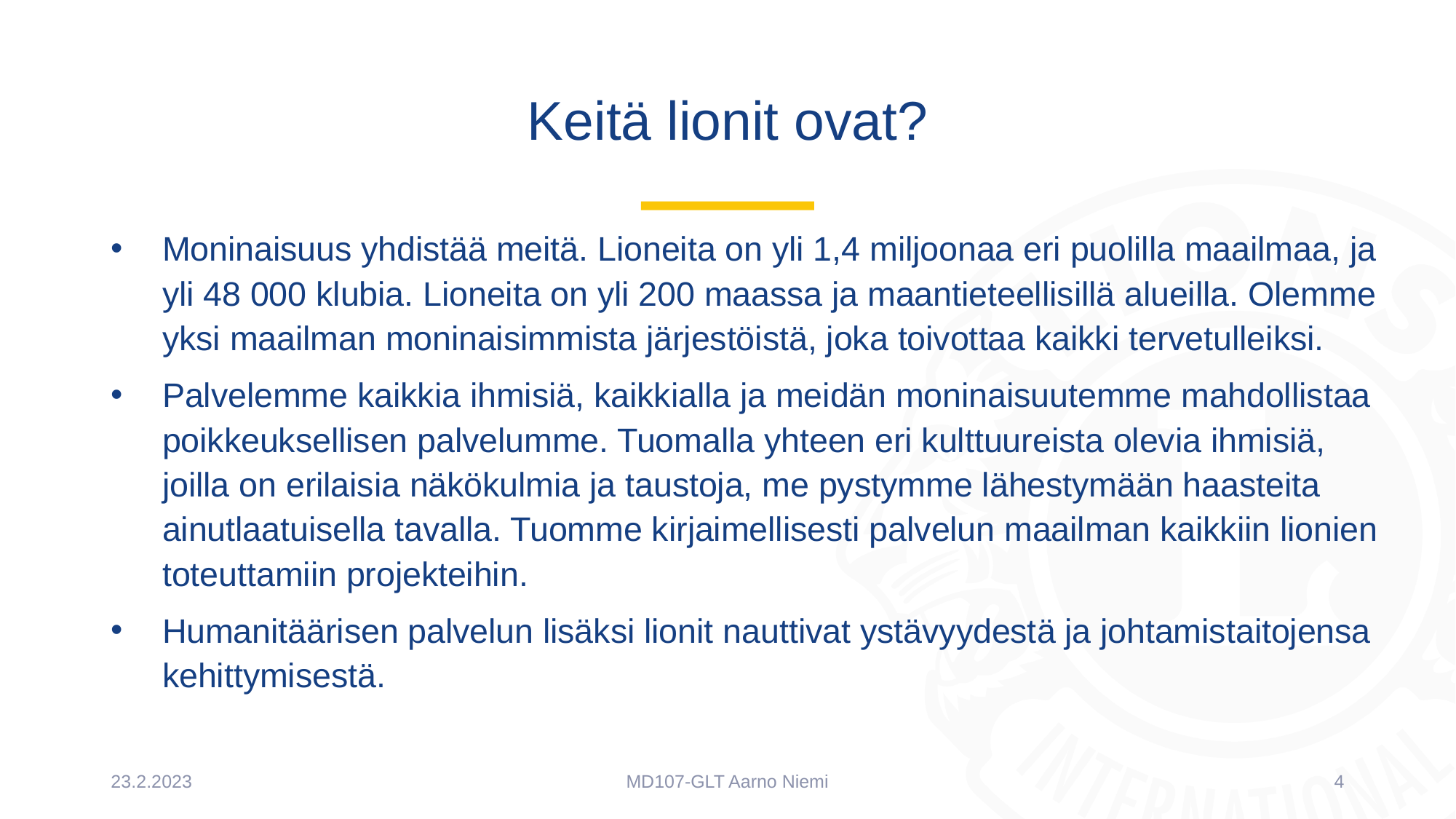

# Keitä lionit ovat?
Moninaisuus yhdistää meitä. Lioneita on yli 1,4 miljoonaa eri puolilla maailmaa, ja yli 48 000 klubia. Lioneita on yli 200 maassa ja maantieteellisillä alueilla. Olemme yksi maailman moninaisimmista järjestöistä, joka toivottaa kaikki tervetulleiksi.
Palvelemme kaikkia ihmisiä, kaikkialla ja meidän moninaisuutemme mahdollistaa poikkeuksellisen palvelumme. Tuomalla yhteen eri kulttuureista olevia ihmisiä, joilla on erilaisia näkökulmia ja taustoja, me pystymme lähestymään haasteita ainutlaatuisella tavalla. Tuomme kirjaimellisesti palvelun maailman kaikkiin lionien toteuttamiin projekteihin.
Humanitäärisen palvelun lisäksi lionit nauttivat ystävyydestä ja johtamistaitojensa kehittymisestä.

23.2.2023
MD107-GLT Aarno Niemi
4